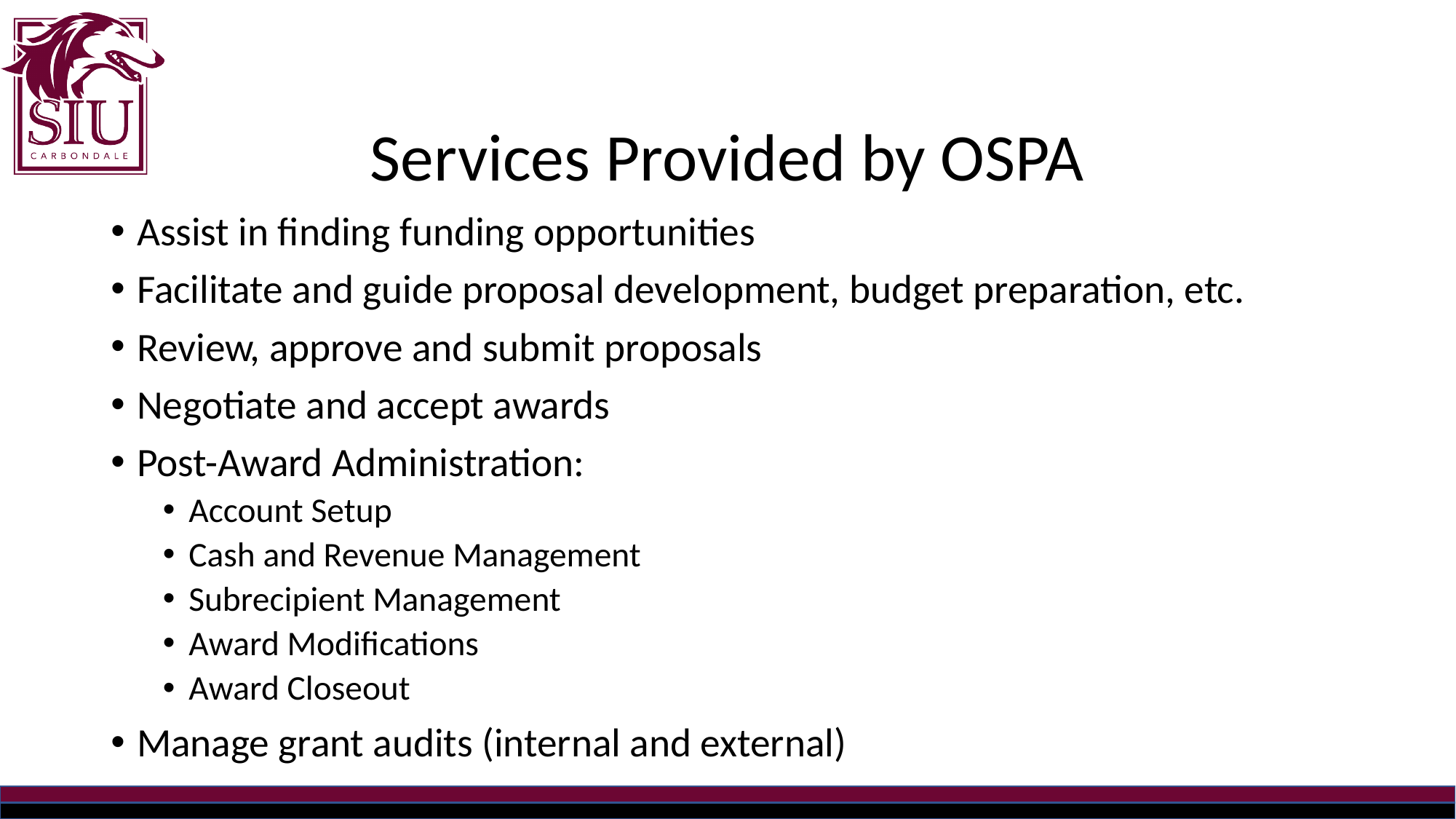

# Services Provided by OSPA
Assist in finding funding opportunities
Facilitate and guide proposal development, budget preparation, etc.
Review, approve and submit proposals
Negotiate and accept awards
Post-Award Administration:
Account Setup
Cash and Revenue Management
Subrecipient Management
Award Modifications
Award Closeout
Manage grant audits (internal and external)